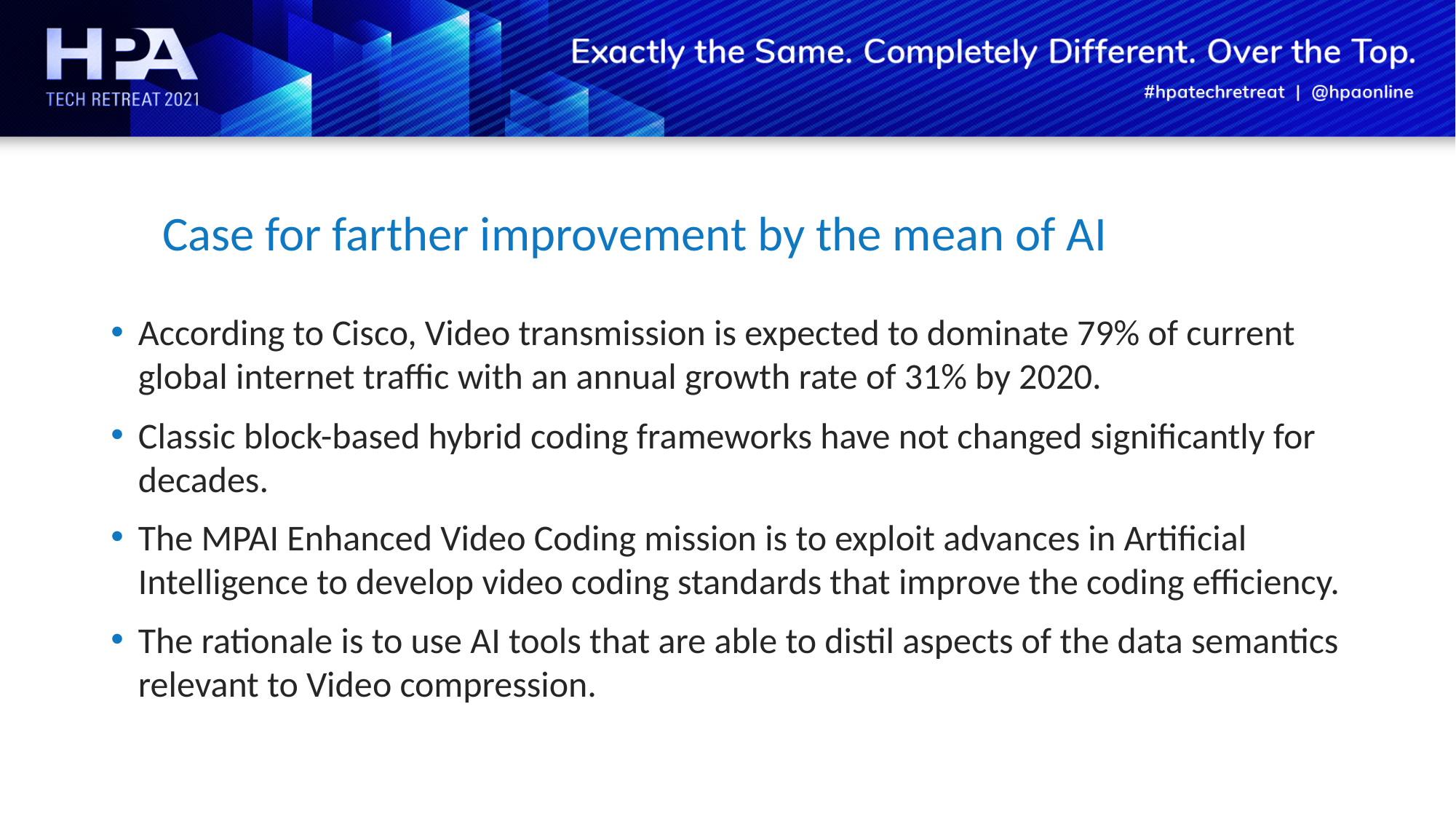

# Case for farther improvement by the mean of AI
According to Cisco, Video transmission is expected to dominate 79% of current global internet traffic with an annual growth rate of 31% by 2020.
Classic block-based hybrid coding frameworks have not changed significantly for decades.
The MPAI Enhanced Video Coding mission is to exploit advances in Artificial Intelligence to develop video coding standards that improve the coding efficiency.
The rationale is to use AI tools that are able to distil aspects of the data semantics relevant to Video compression.